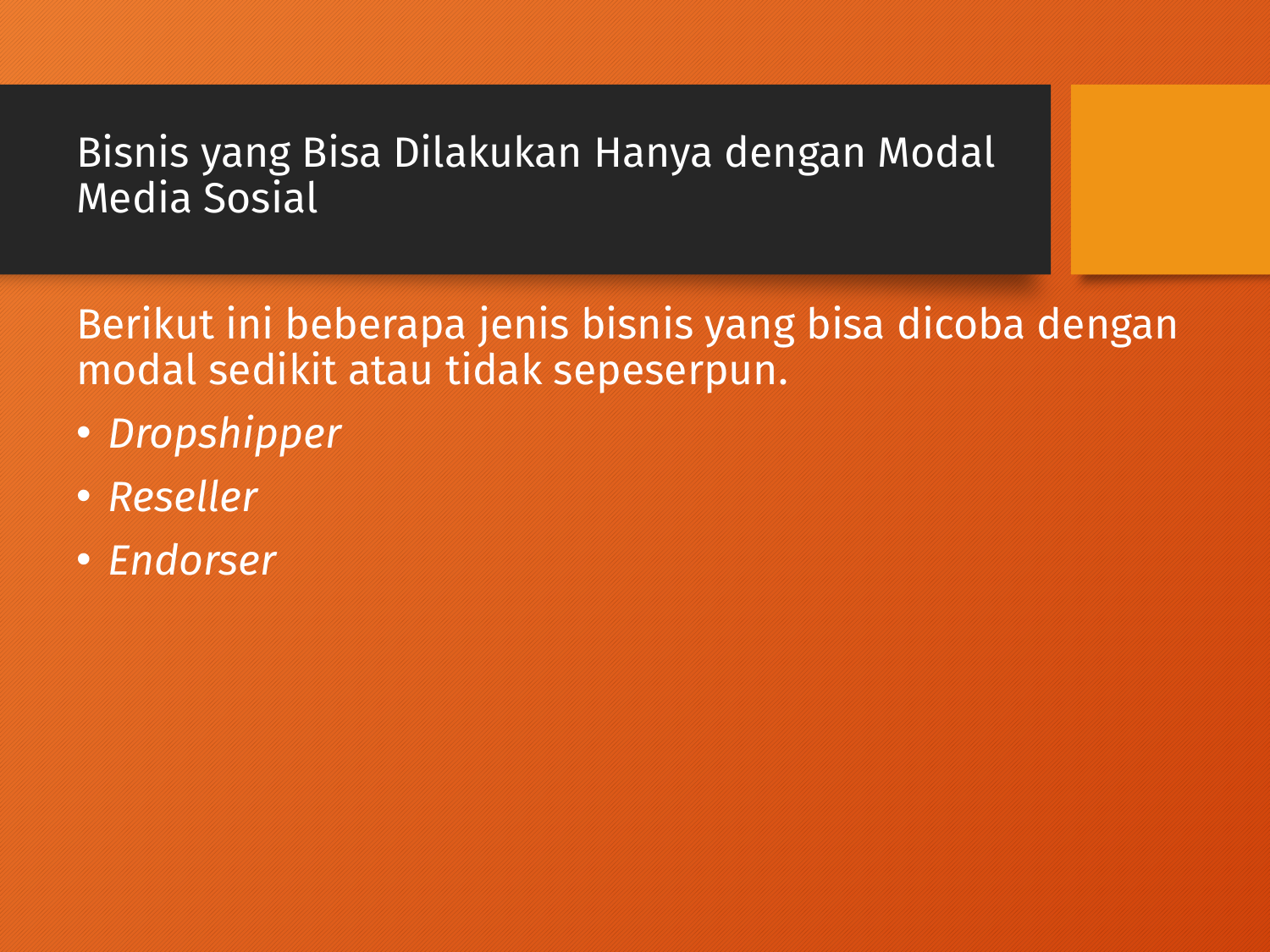

# Bisnis yang Bisa Dilakukan Hanya dengan Modal Media Sosial
Berikut ini beberapa jenis bisnis yang bisa dicoba dengan modal sedikit atau tidak sepeserpun.
Dropshipper
Reseller
Endorser